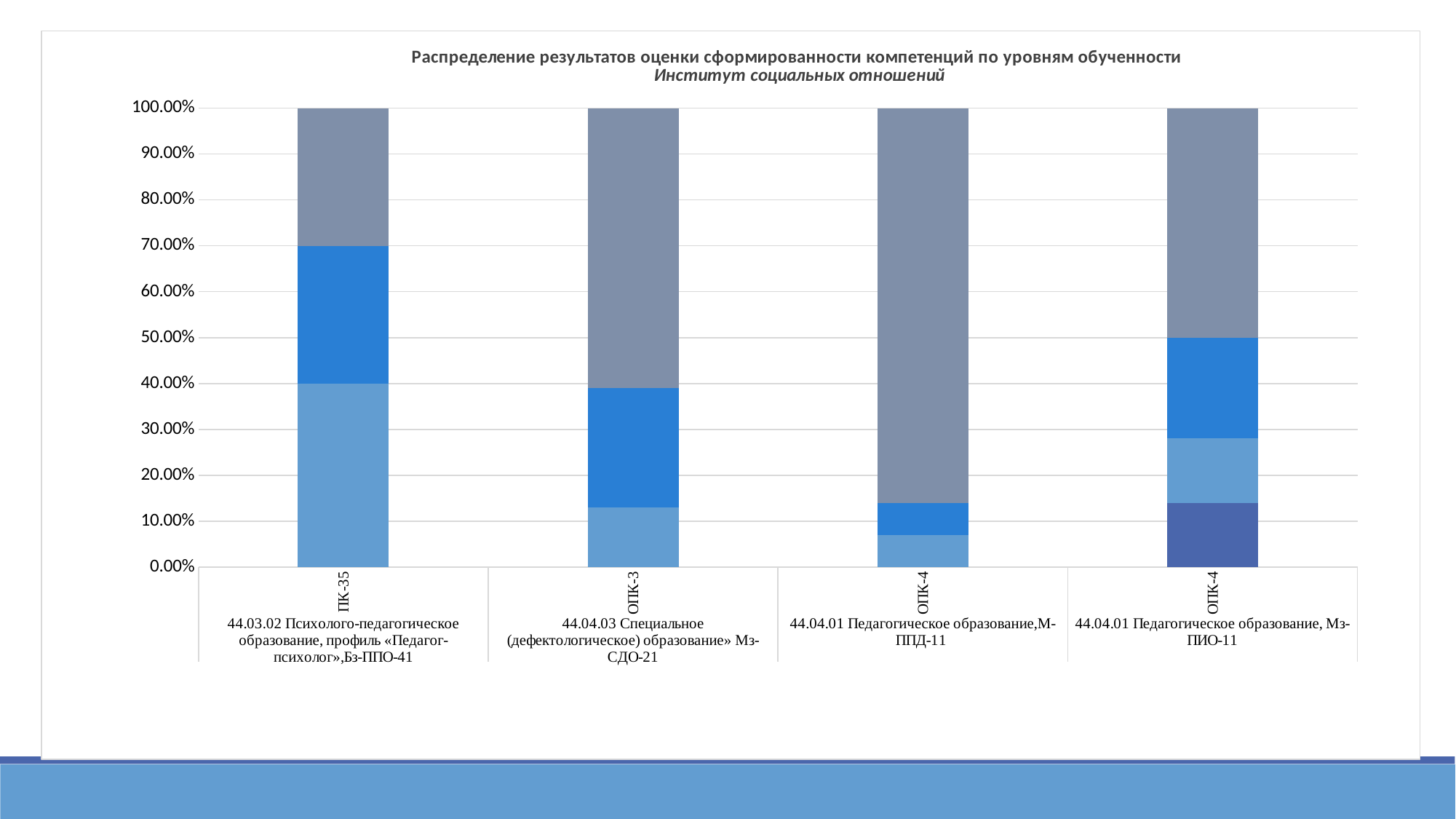

### Chart

| Category | [0%; 60%) | [60%;75% ) | [75%; 85%) | [85%; 100%] |
|---|---|---|---|---|
| ПК-35 | 0.0 | 0.4 | 0.3 | 0.3 |
| ОПК-3 | 0.0 | 0.13 | 0.26 | 0.61 |
| ОПК-4 | 0.0 | 0.07 | 0.07 | 0.86 |
| ОПК-4 | 0.14 | 0.14 | 0.22 | 0.5 |